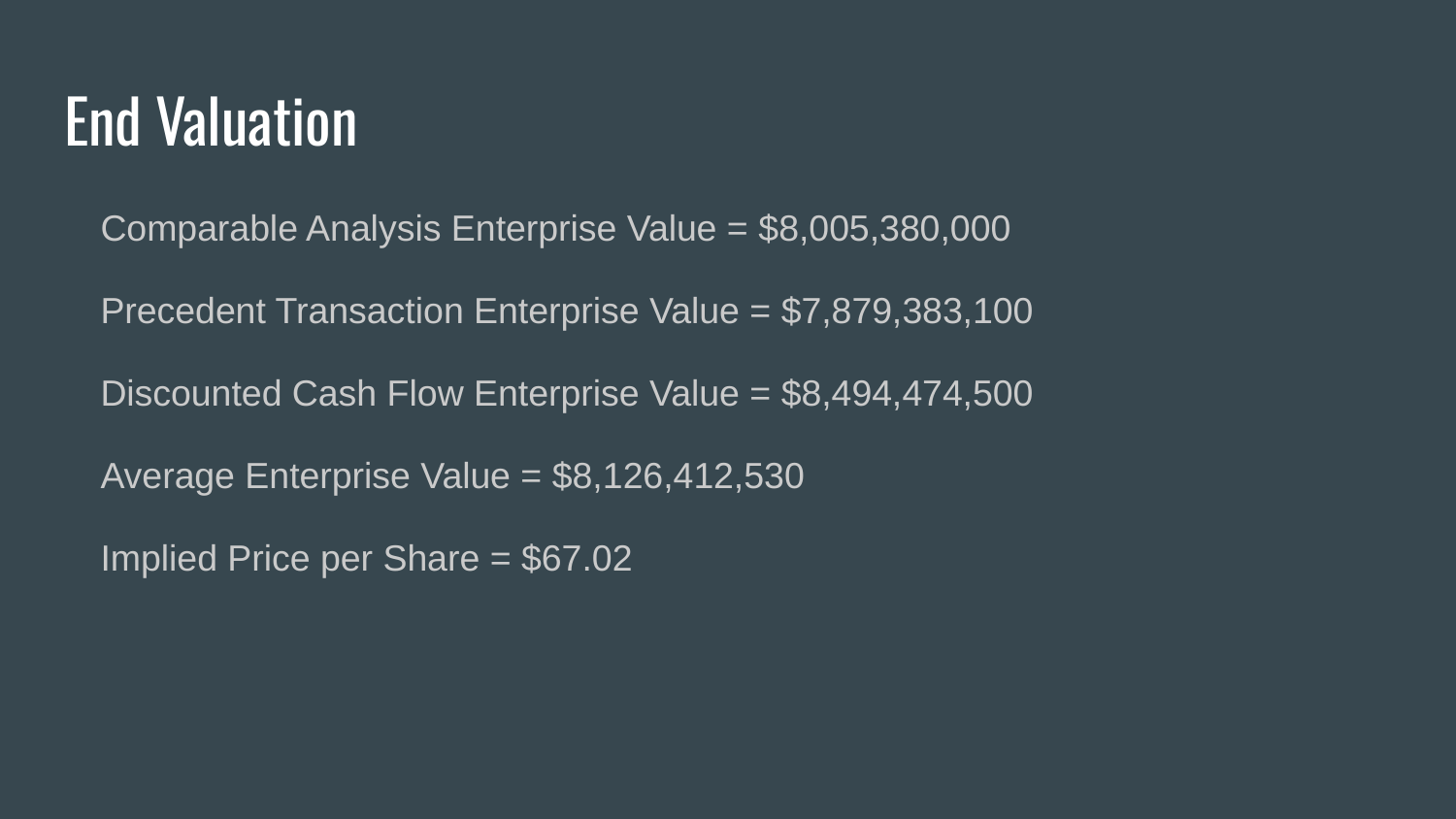

# End Valuation

Comparable Analysis Enterprise Value = $8,005,380,000
Precedent Transaction Enterprise Value = $7,879,383,100
Discounted Cash Flow Enterprise Value = $8,494,474,500
Average Enterprise Value = $8,126,412,530
Implied Price per Share = $67.02